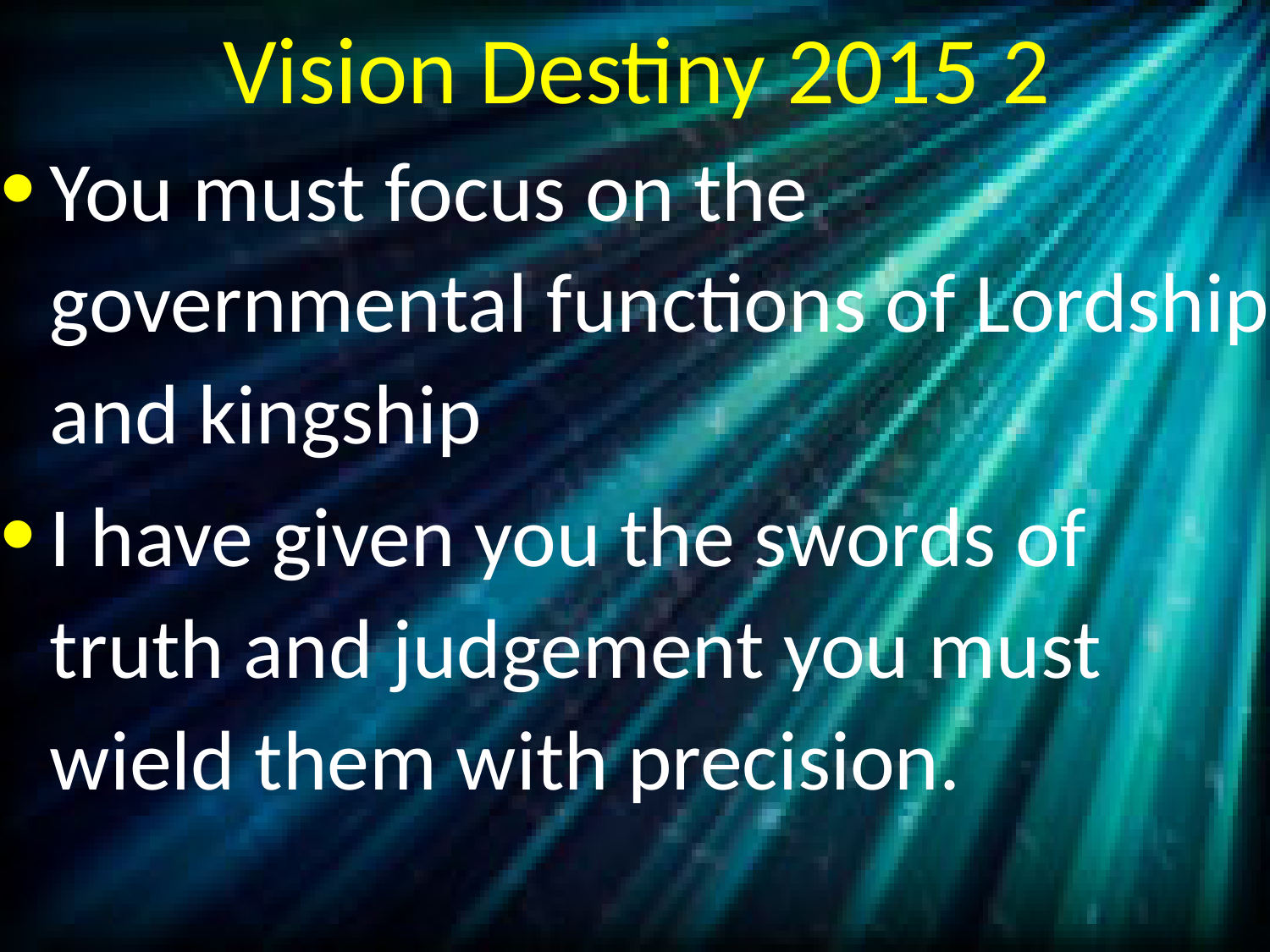

# Vision Destiny 2015 2
You must focus on the governmental functions of Lordship and kingship
I have given you the swords of truth and judgement you must wield them with precision.